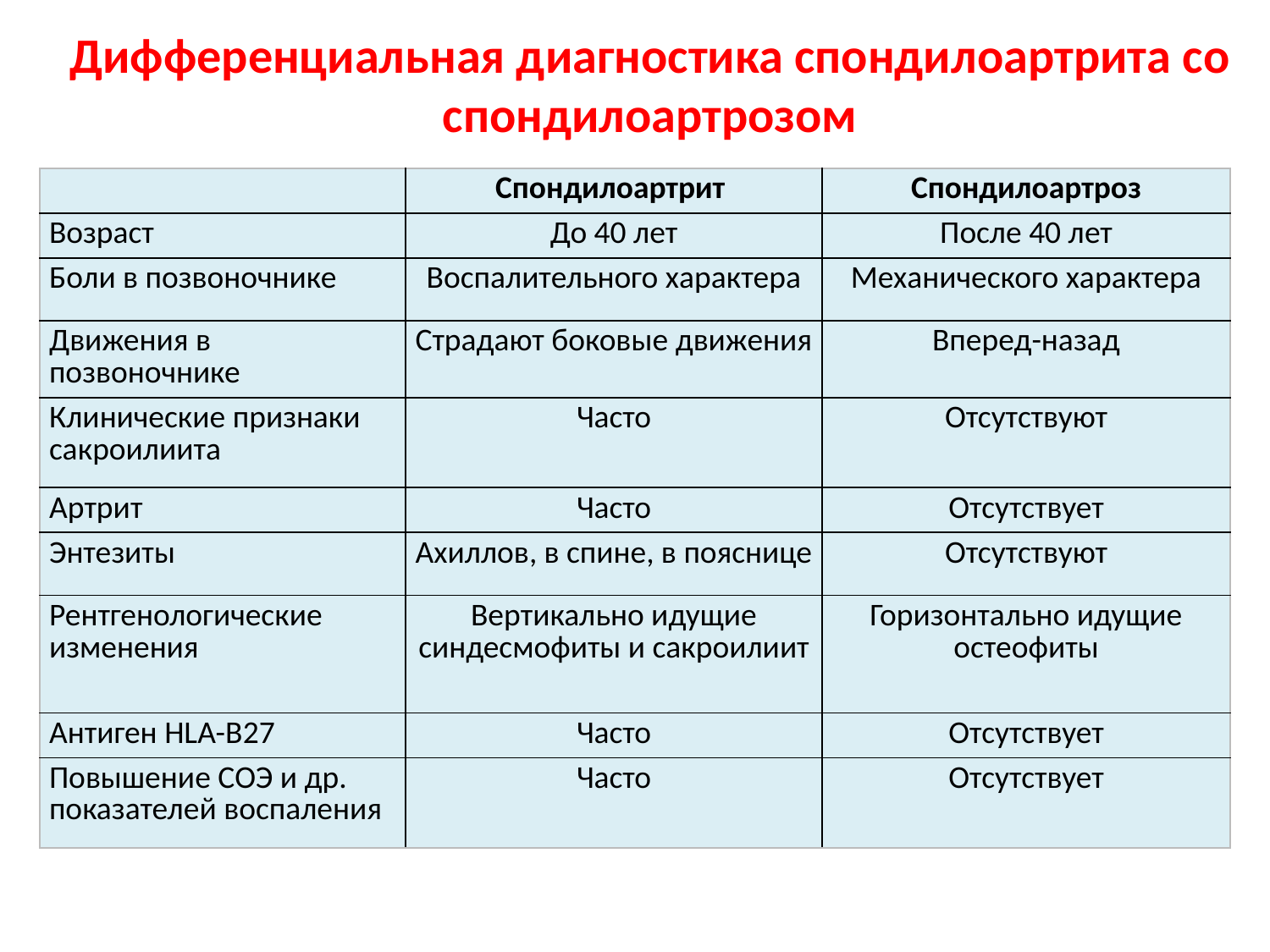

# Дифференциальная диагностика спондилоартрита со спондилоартрозом
|  | Спондилоартрит | Спондилоартроз |
| --- | --- | --- |
| Возраст | До 40 лет | После 40 лет |
| Боли в позвоночнике | Воспалительного характера | Механического характера |
| Движения в позвоночнике | Страдают боковые движения | Вперед-назад |
| Клинические признаки сакроилиита | Часто | Отсутствуют |
| Артрит | Часто | Отсутствует |
| Энтезиты | Ахиллов, в спине, в пояснице | Отсутствуют |
| Рентгенологические изменения | Вертикально идущие синдесмофиты и сакроилиит | Горизонтально идущие остеофиты |
| Антиген HLA-B27 | Часто | Отсутствует |
| Повышение СОЭ и др. показателей воспаления | Часто | Отсутствует |